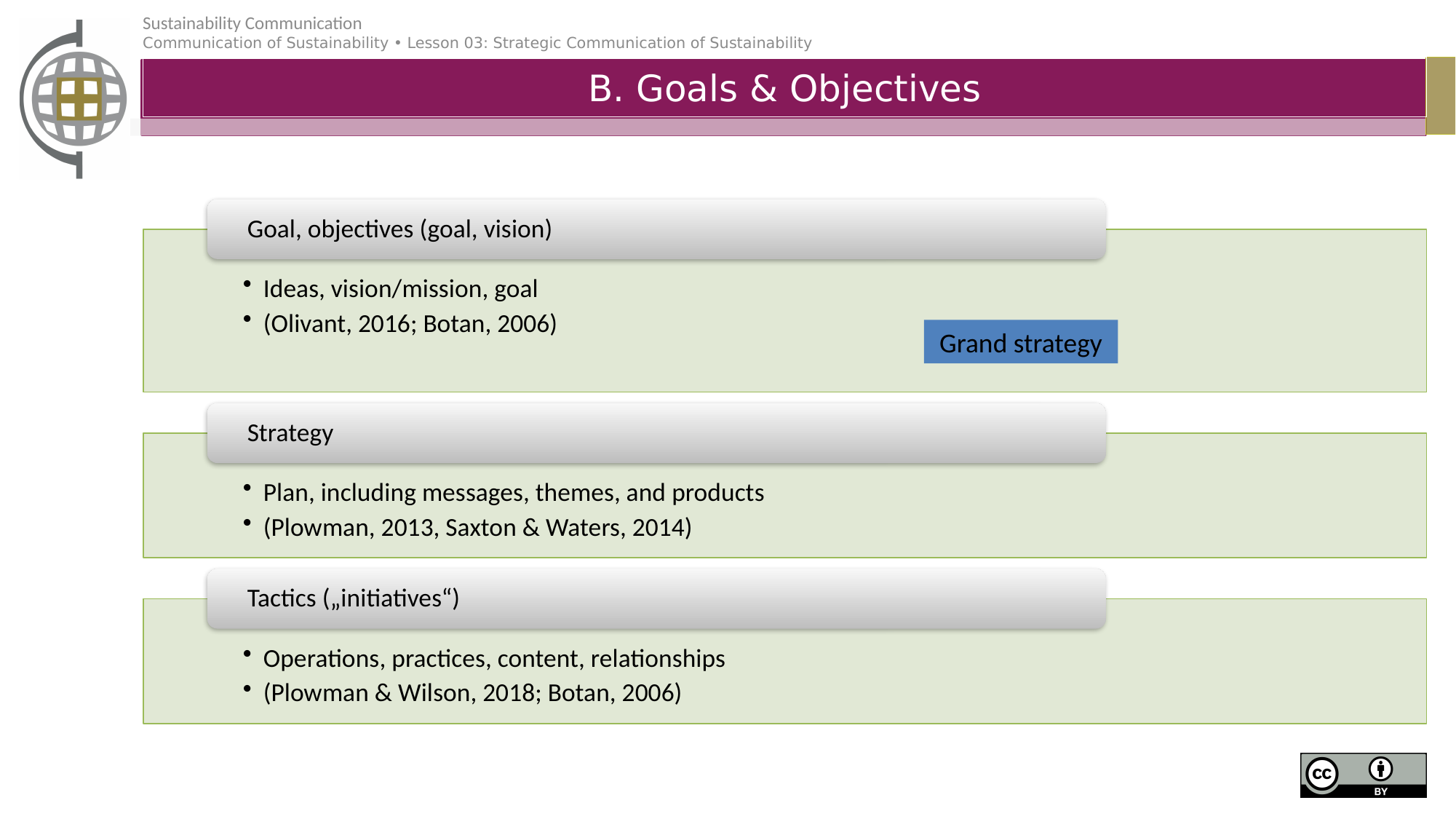

# B. Goals & Objectives
Ideas, vision/mission, goal
(Olivant, 2016; Botan, 2006)

Goal, objectives (goal, vision)
Plan, including messages, themes, and products
(Plowman, 2013, Saxton & Waters, 2014)
Strategy
Operations, practices, content, relationships
(Plowman & Wilson, 2018; Botan, 2006)
Tactics („initiatives“)
Grand strategy